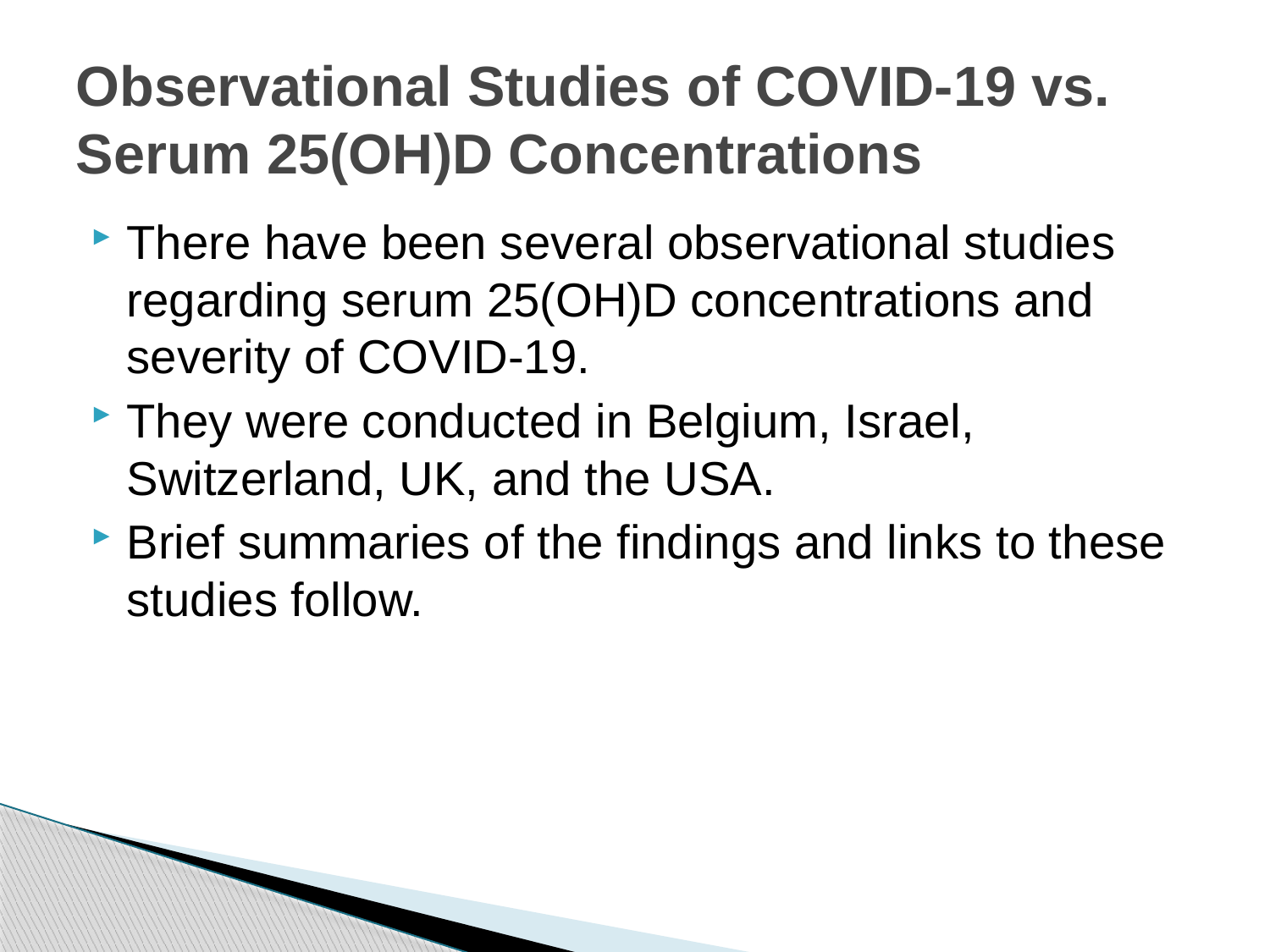

# Observational Studies of COVID-19 vs. Serum 25(OH)D Concentrations
There have been several observational studies regarding serum 25(OH)D concentrations and severity of COVID-19.
They were conducted in Belgium, Israel, Switzerland, UK, and the USA.
Brief summaries of the findings and links to these studies follow.